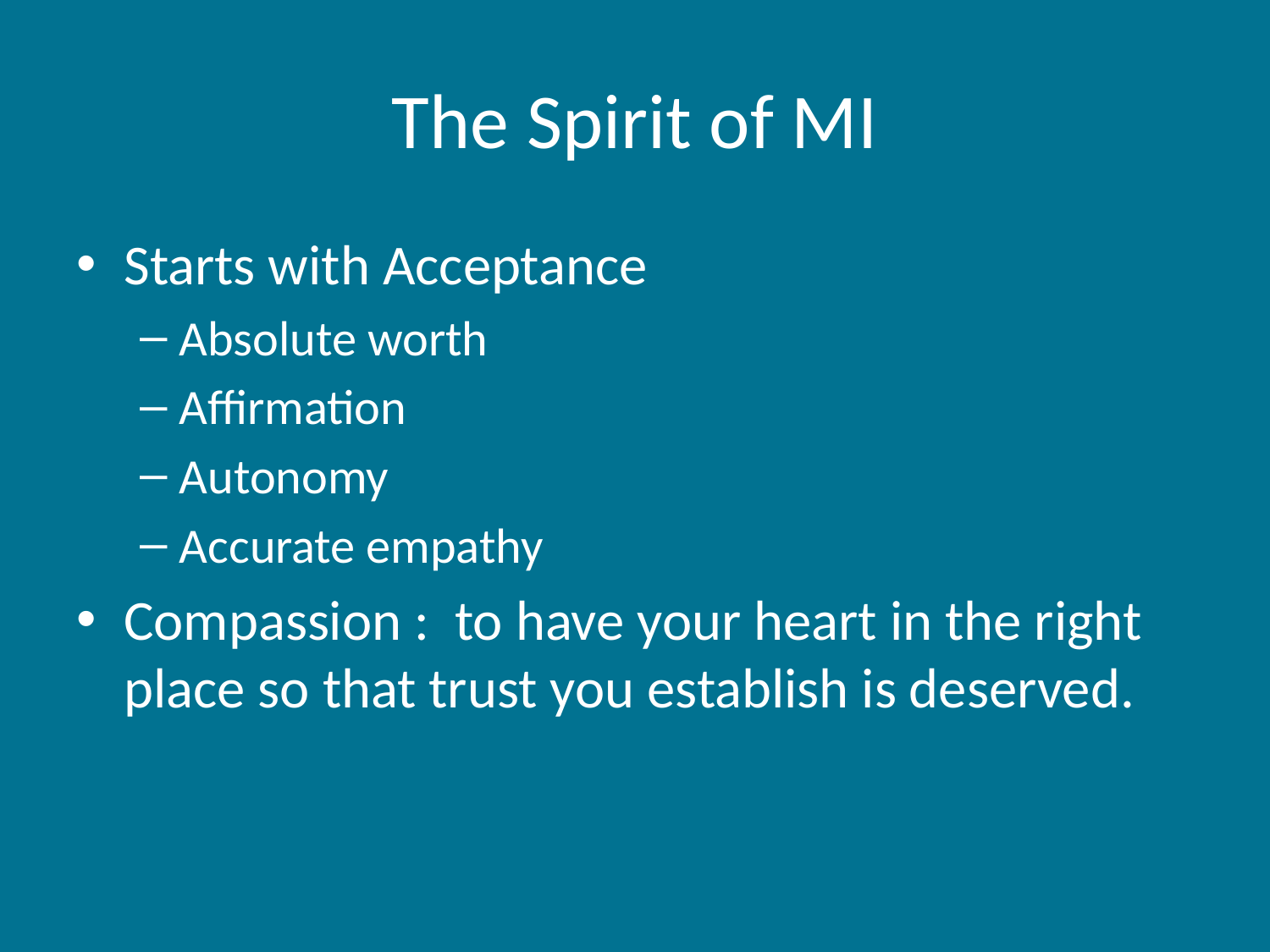

# The Spirit of MI
Starts with Acceptance
Absolute worth
Affirmation
Autonomy
Accurate empathy
Compassion :  to have your heart in the right place so that trust you establish is deserved.